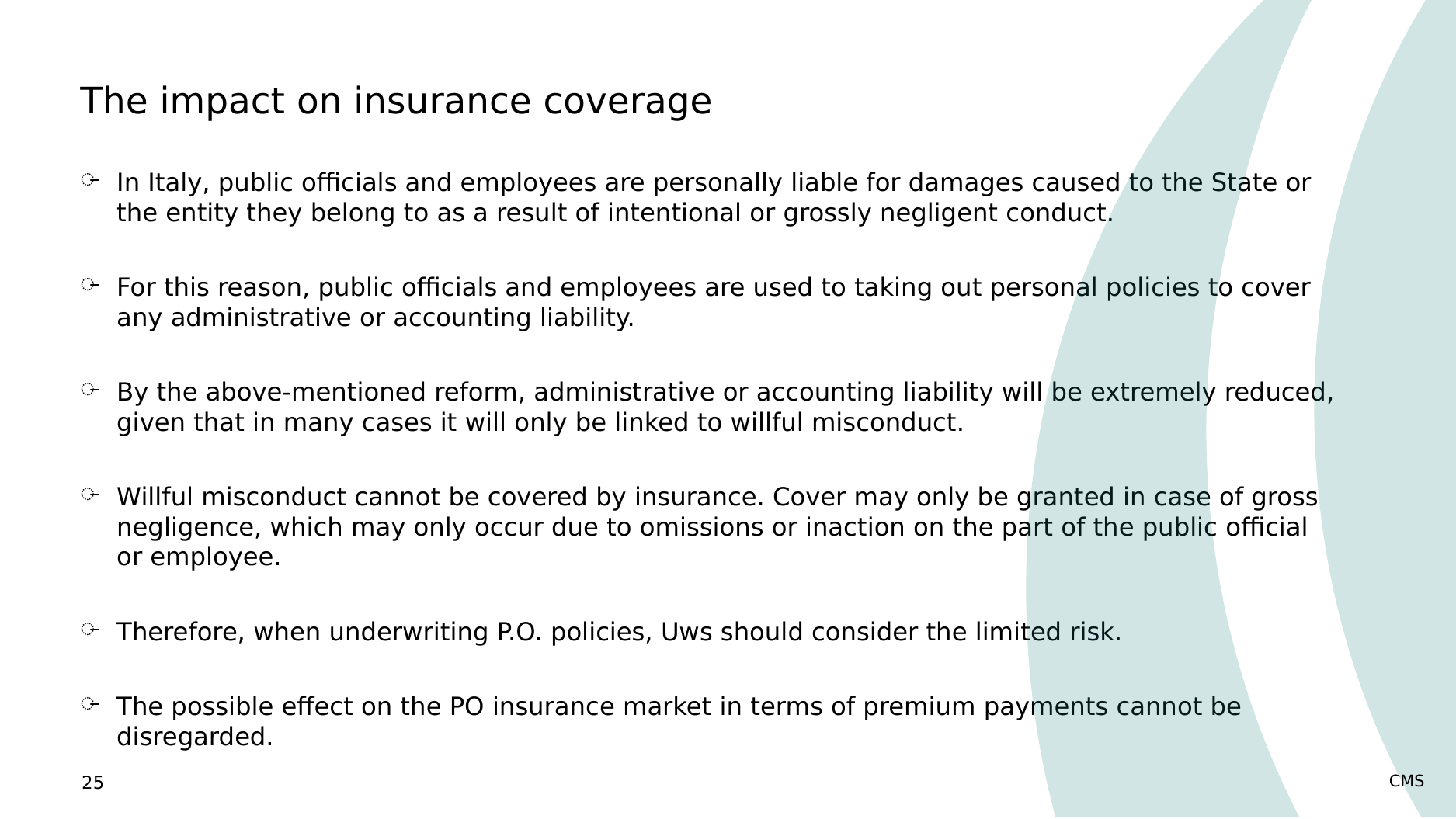

The impact on insurance coverage
In Italy, public officials and employees are personally liable for damages caused to the State or the entity they belong to as a result of intentional or grossly negligent conduct.

For this reason, public officials and employees are used to taking out personal policies to cover any administrative or accounting liability.

By the above-mentioned reform, administrative or accounting liability will be extremely reduced, given that in many cases it will only be linked to willful misconduct.

Willful misconduct cannot be covered by insurance. Cover may only be granted in case of gross negligence, which may only occur due to omissions or inaction on the part of the public official or employee.

Therefore, when underwriting P.O. policies, Uws should consider the limited risk.

The possible effect on the PO insurance market in terms of premium payments cannot be disregarded.
CMS
25